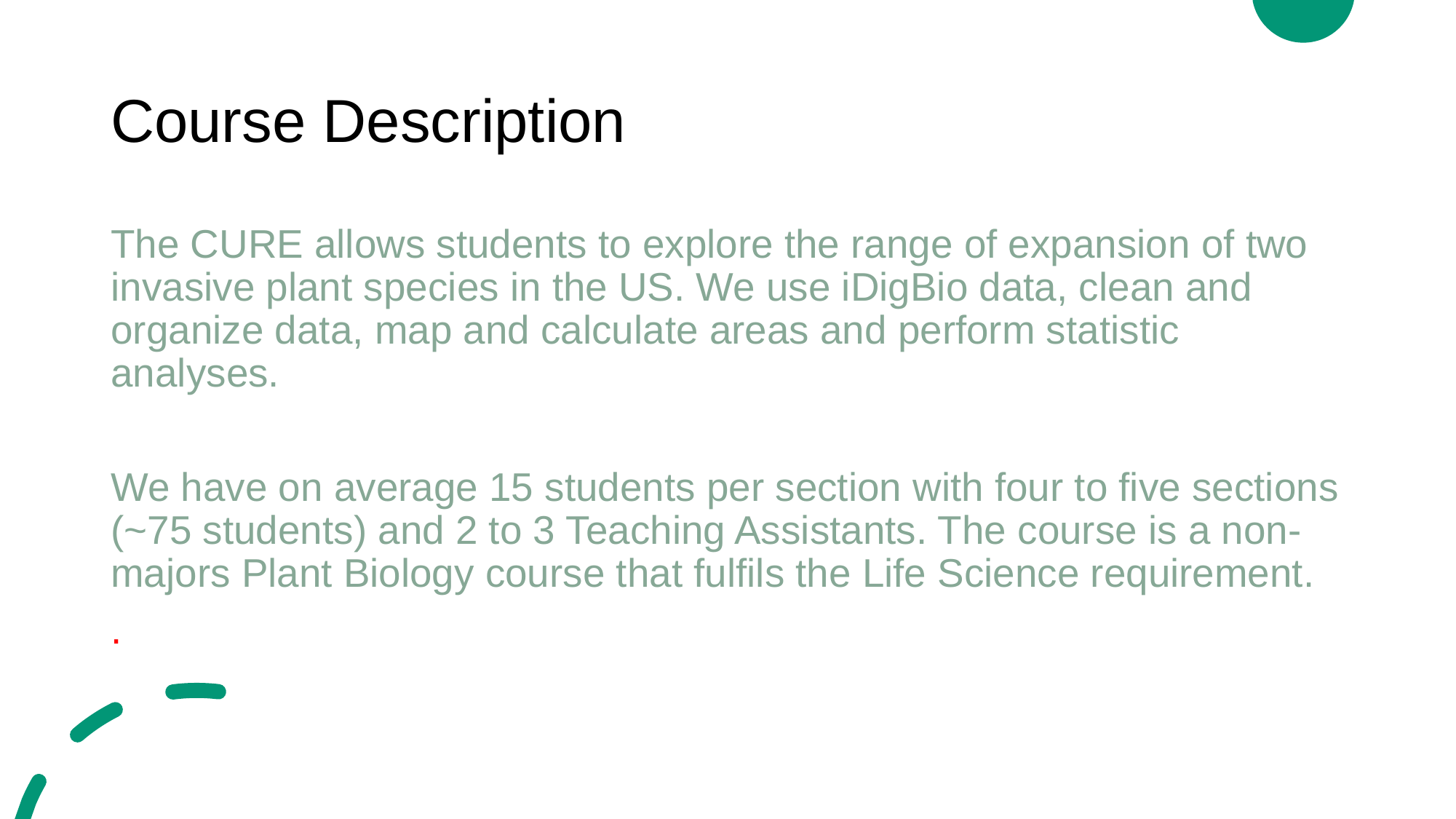

# Course Description
The CURE allows students to explore the range of expansion of two invasive plant species in the US. We use iDigBio data, clean and organize data, map and calculate areas and perform statistic analyses.

We have on average 15 students per section with four to five sections (~75 students) and 2 to 3 Teaching Assistants. The course is a non-majors Plant Biology course that fulfils the Life Science requirement.
.